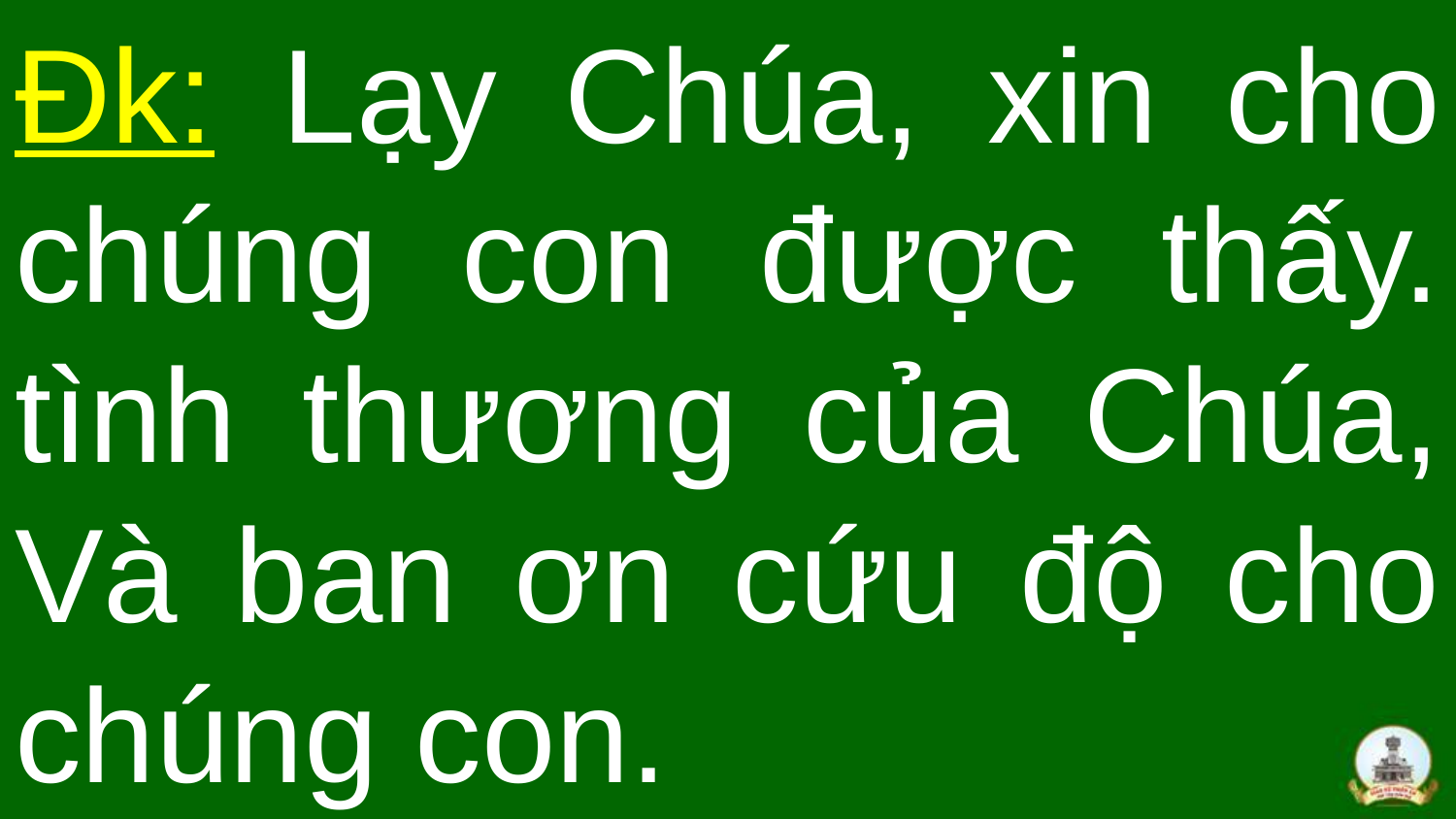

# Đk: Lạy Chúa, xin cho chúng con được thấy. tình thương của Chúa, Và ban ơn cứu độ cho chúng con.